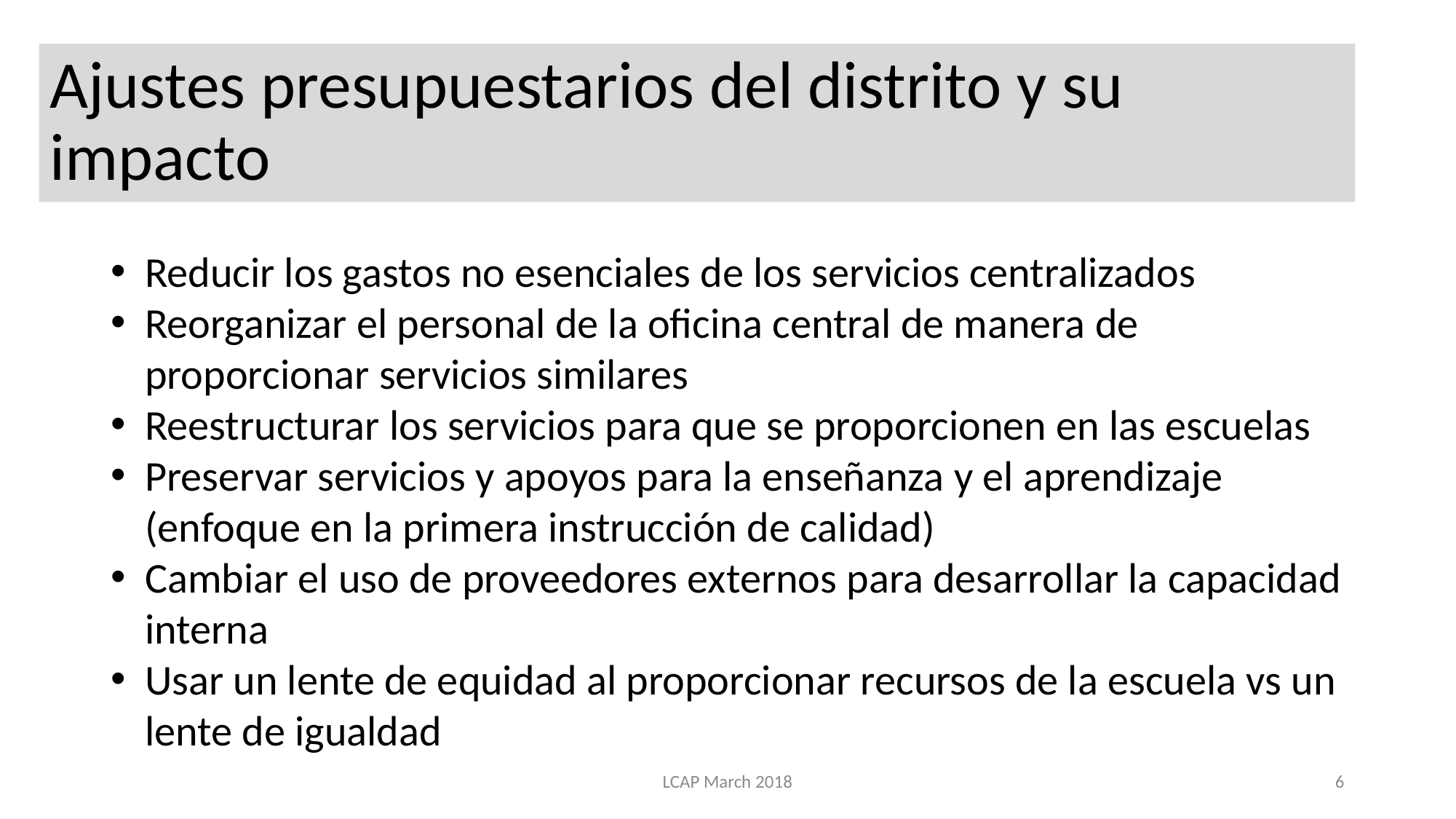

# Ajustes presupuestarios del distrito y su impacto
Reducir los gastos no esenciales de los servicios centralizados
Reorganizar el personal de la oficina central de manera de proporcionar servicios similares
Reestructurar los servicios para que se proporcionen en las escuelas
Preservar servicios y apoyos para la enseñanza y el aprendizaje (enfoque en la primera instrucción de calidad)
Cambiar el uso de proveedores externos para desarrollar la capacidad interna
Usar un lente de equidad al proporcionar recursos de la escuela vs un lente de igualdad
LCAP March 2018
6